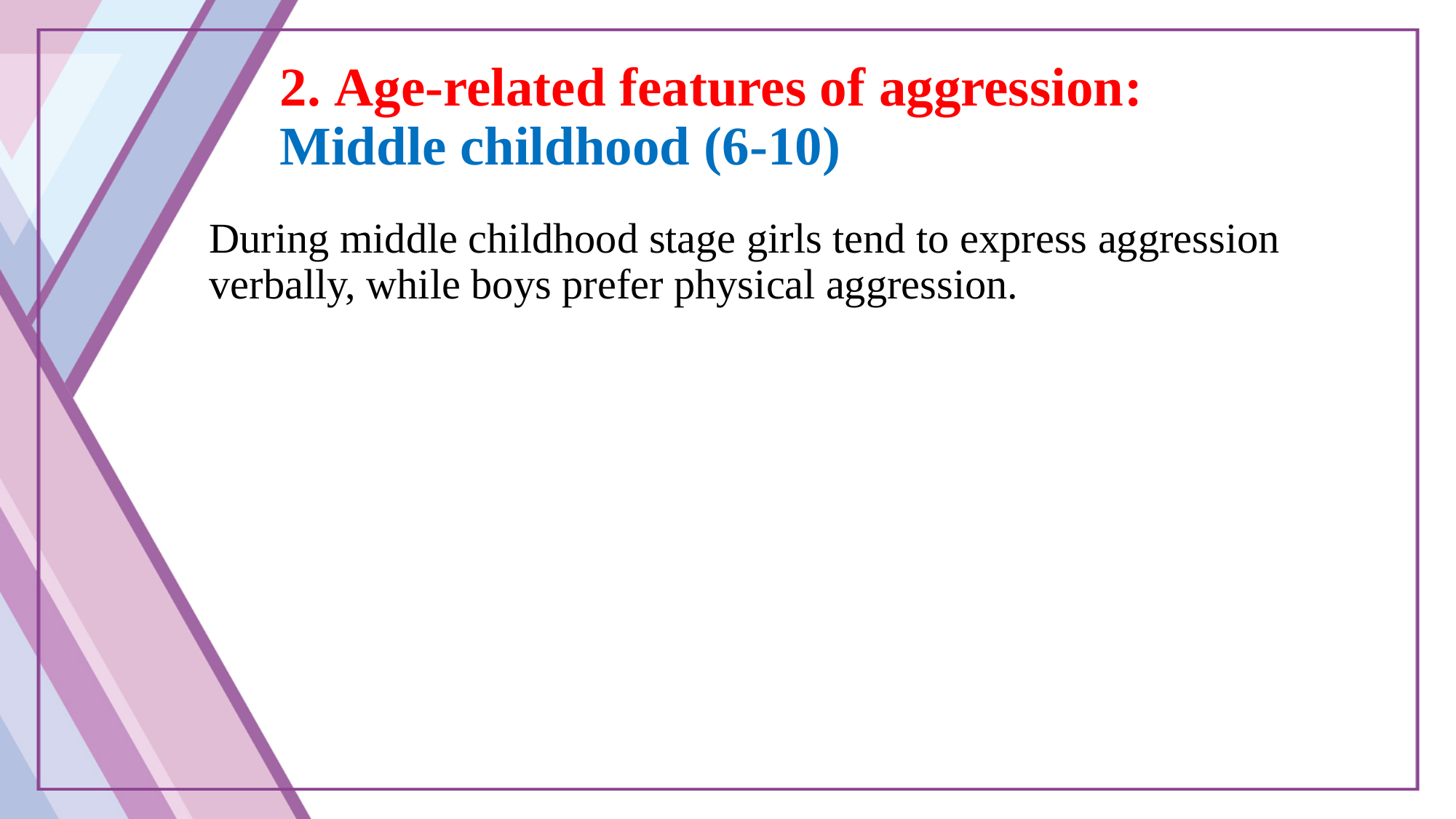

# 2. Age-related features of aggression: Middle childhood (6-10)

During middle childhood stage girls tend to express aggression verbally, while boys prefer physical aggression.